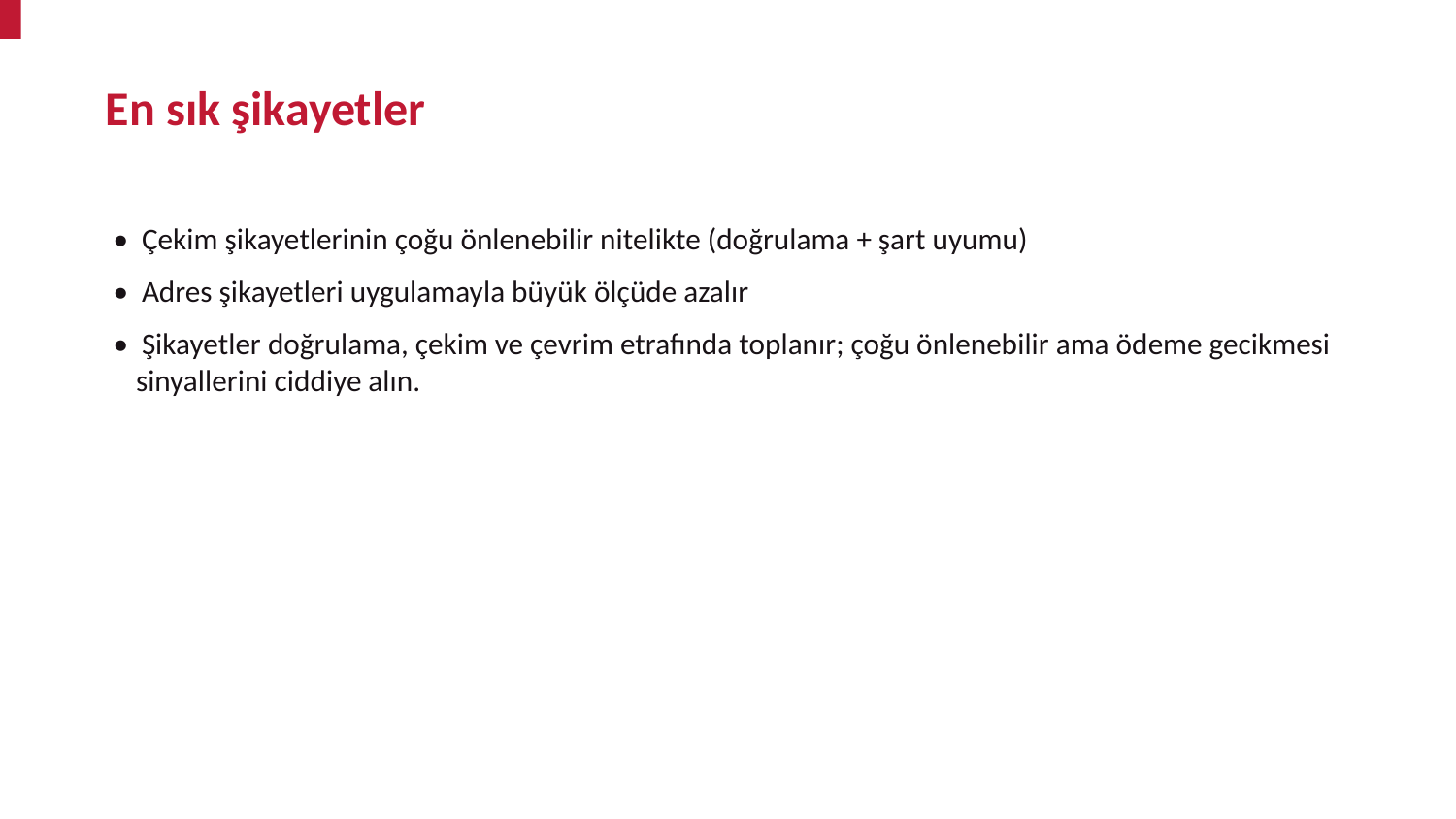

En sık şikayetler
•  Çekim şikayetlerinin çoğu önlenebilir nitelikte (doğrulama + şart uyumu)
•  Adres şikayetleri uygulamayla büyük ölçüde azalır
•  Şikayetler doğrulama, çekim ve çevrim etrafında toplanır; çoğu önlenebilir ama ödeme gecikmesi sinyallerini ciddiye alın.